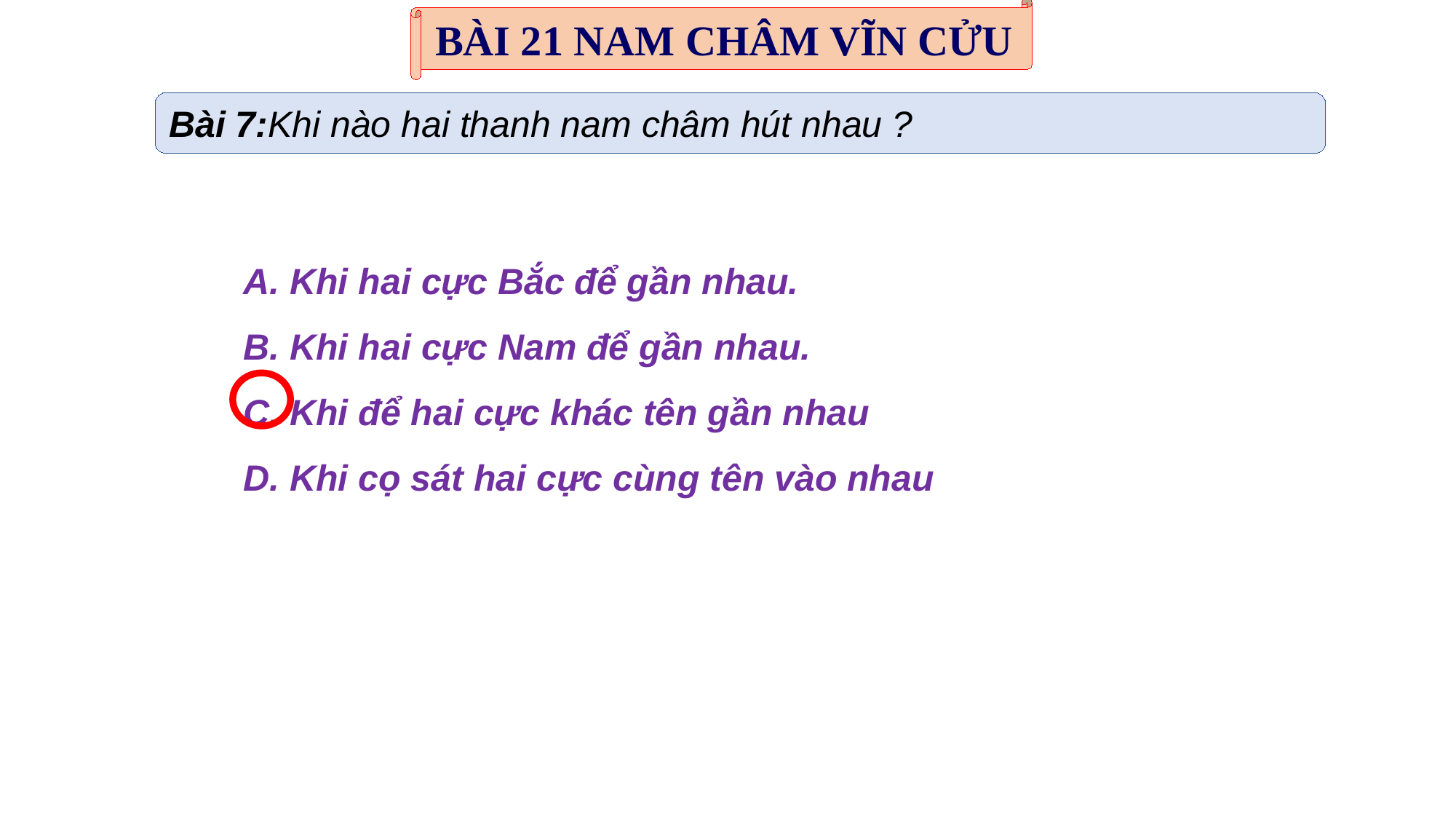

BÀI 21 NAM CHÂM VĨN CỬU
Bài 7:Khi nào hai thanh nam châm hút nhau ?
A. Khi hai cực Bắc để gần nhau.
B. Khi hai cực Nam để gần nhau.
C. Khi để hai cực khác tên gần nhau
D. Khi cọ sát hai cực cùng tên vào nhau